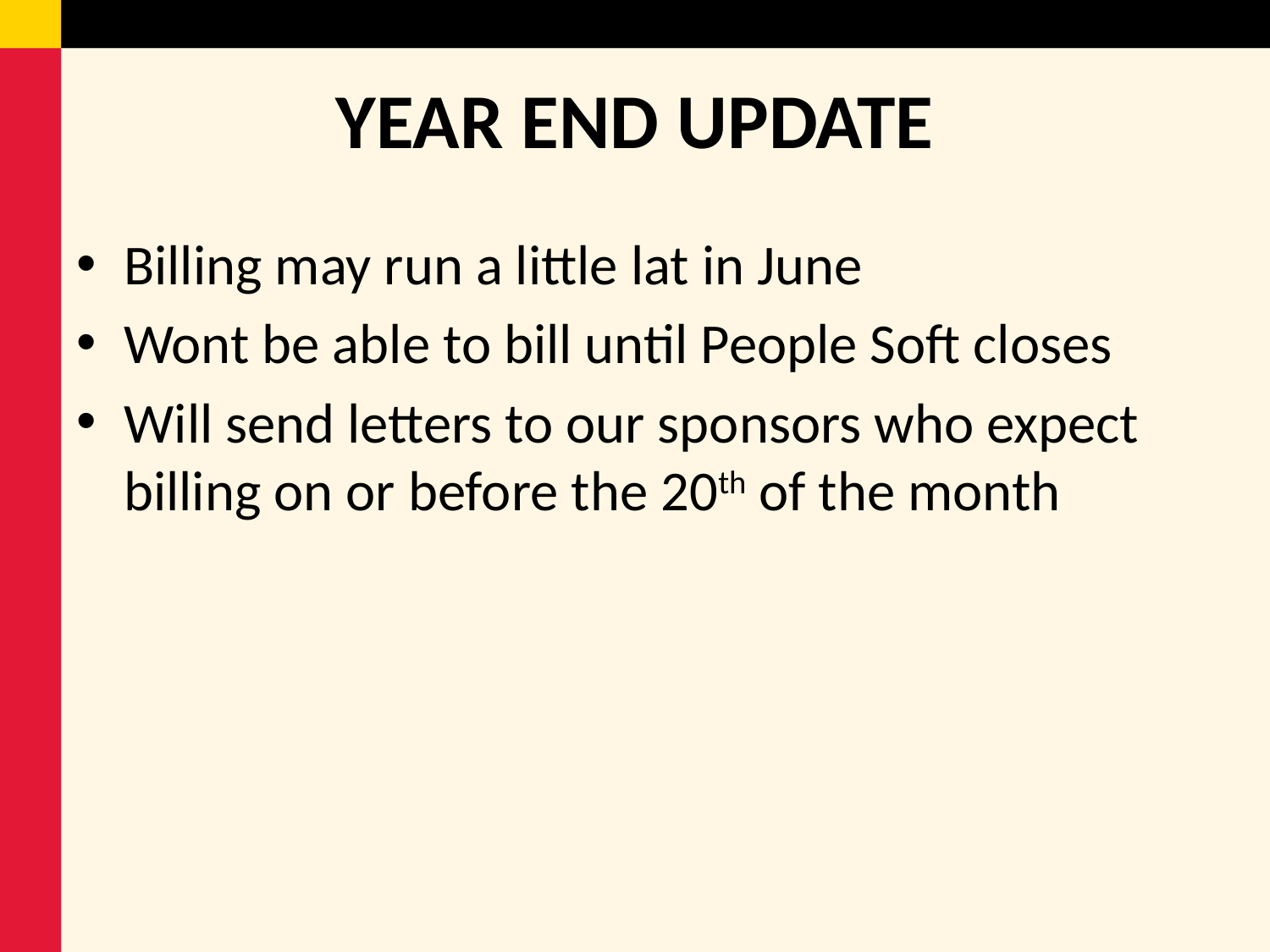

# YEAR END UPDATE
Billing may run a little lat in June
Wont be able to bill until People Soft closes
Will send letters to our sponsors who expect billing on or before the 20th of the month